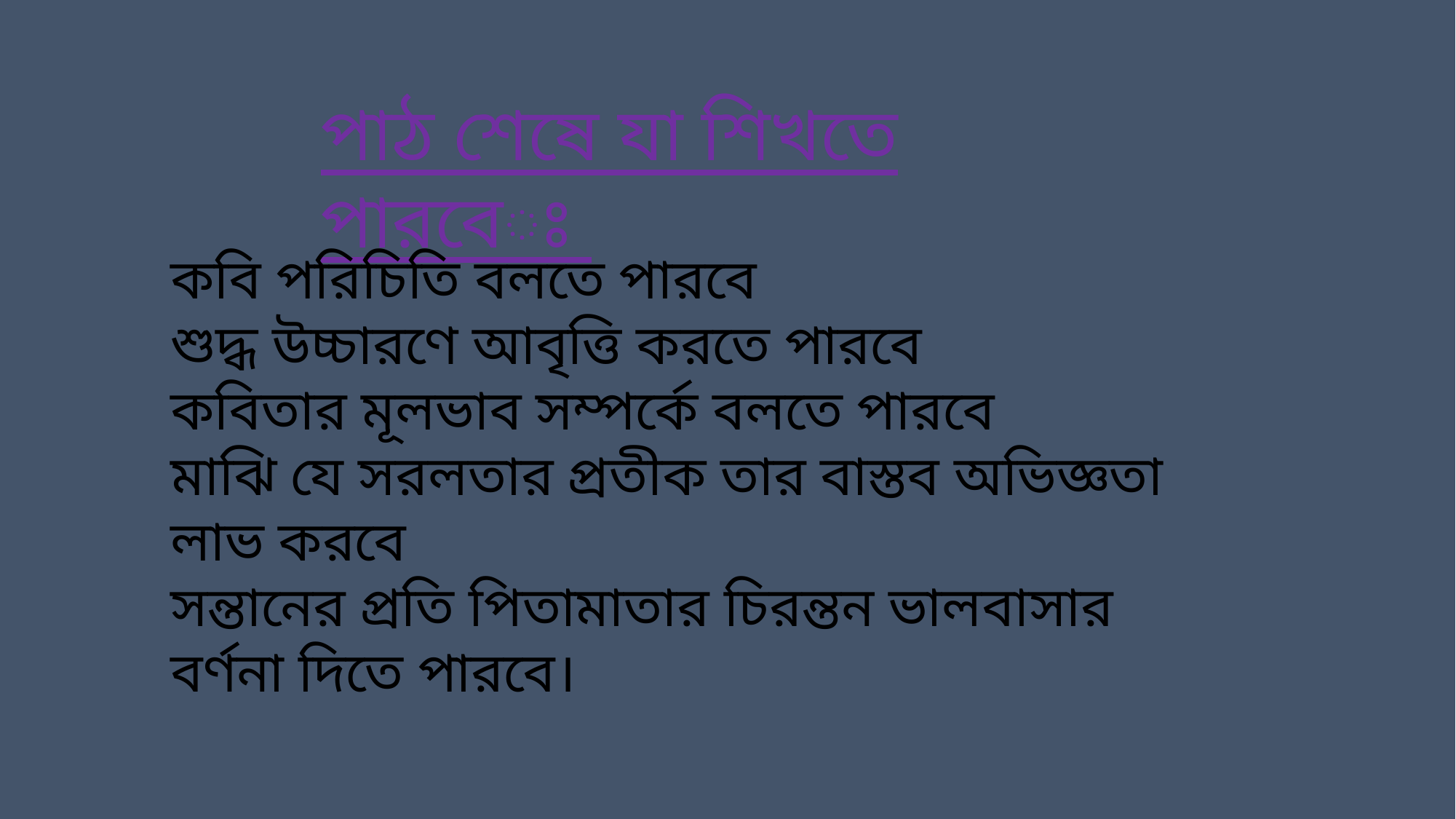

পাঠ শেষে যা শিখতে পারবেঃ
কবি পরিচিতি বলতে পারবে
শুদ্ধ উচ্চারণে আবৃত্তি করতে পারবে
কবিতার মূলভাব সম্পর্কে বলতে পারবে
মাঝি যে সরলতার প্রতীক তার বাস্তব অভিজ্ঞতা লাভ করবে
সন্তানের প্রতি পিতামাতার চিরন্তন ভালবাসার বর্ণনা দিতে পারবে।